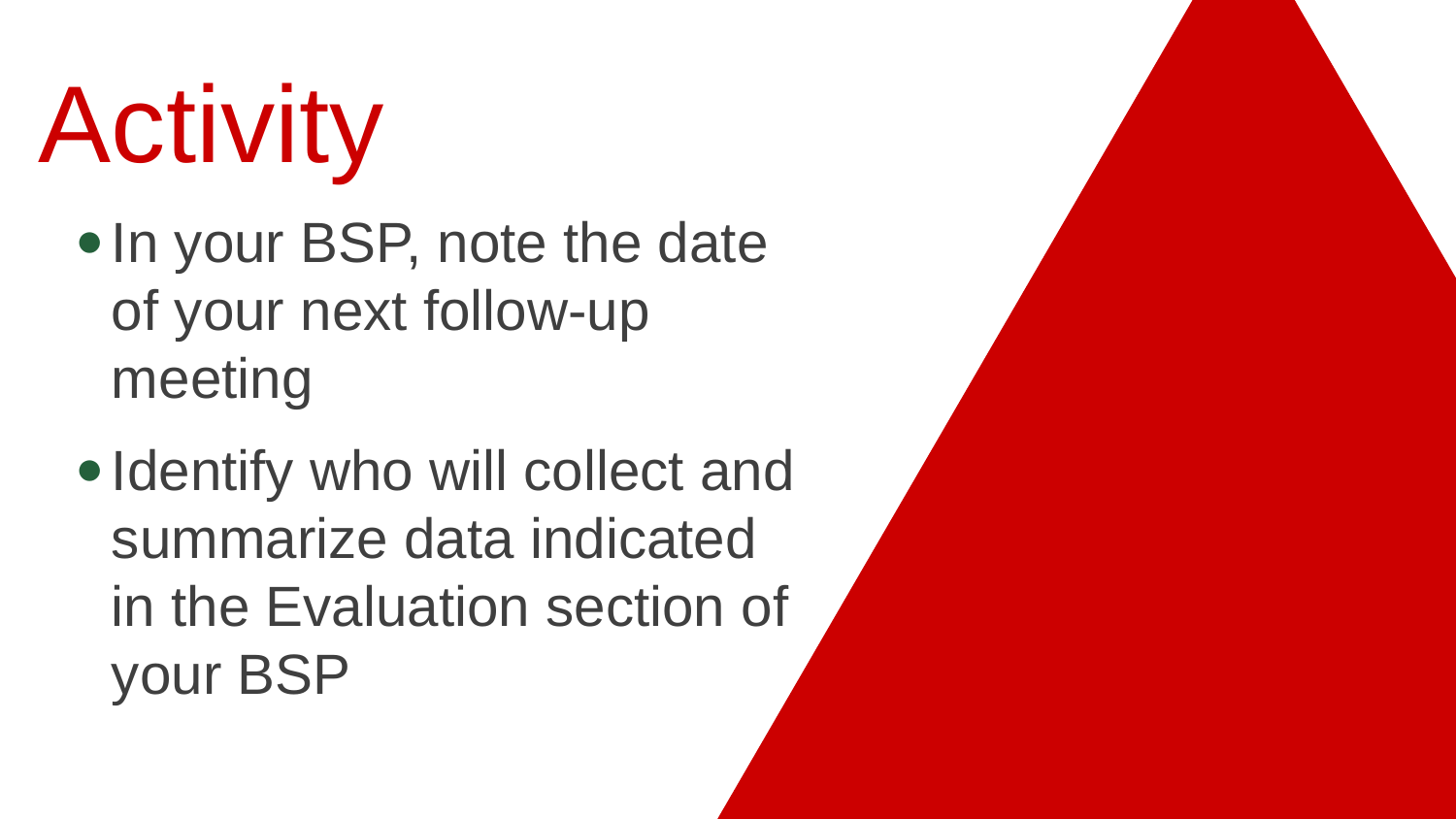

# Activity
In your BSP, note the date of your next follow-up meeting

Identify who will collect and summarize data indicated in the Evaluation section of your BSP